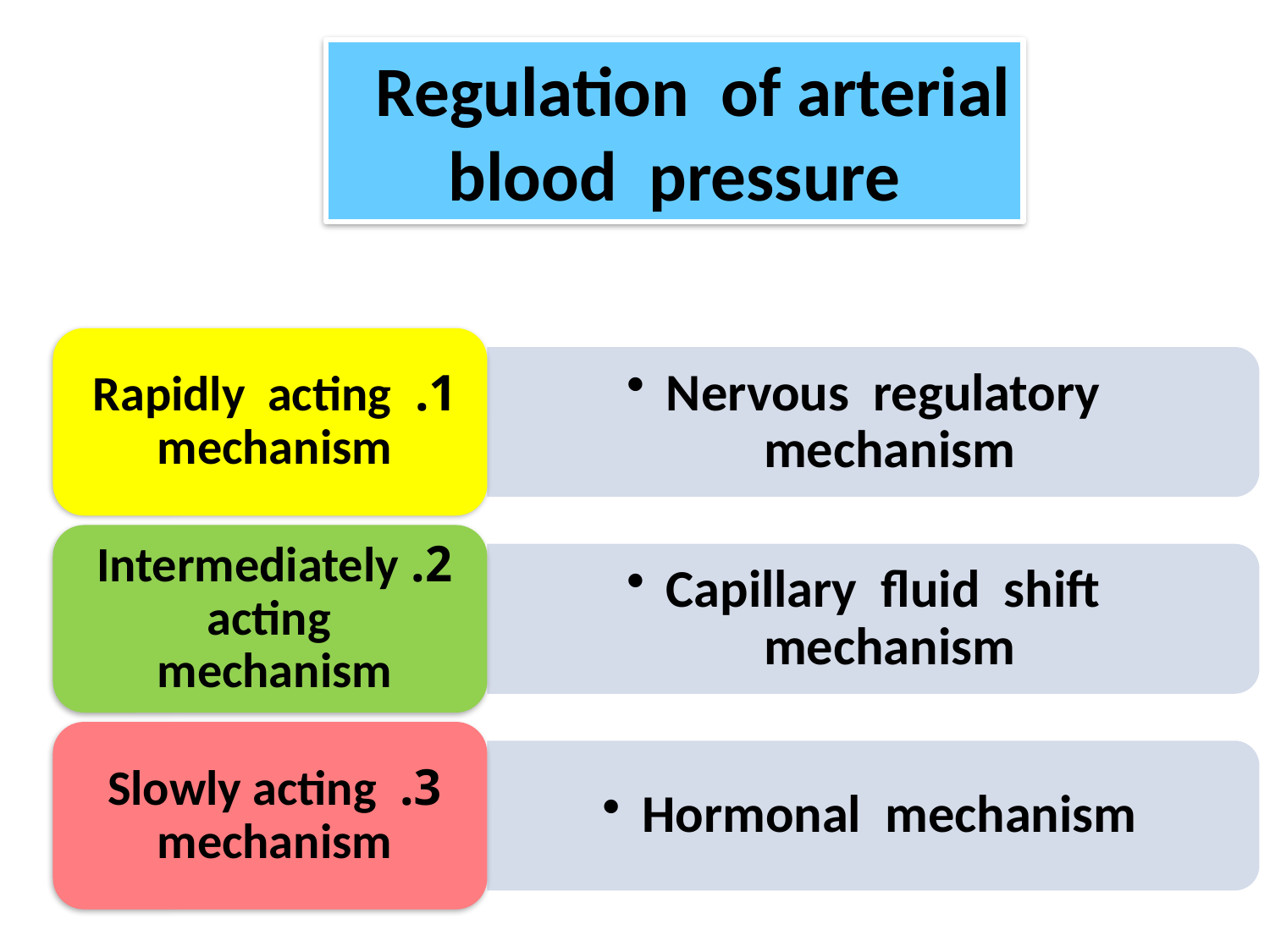

Regulation  of arterial
blood  pressure
Nervous  regulatory  mechanism
1. Rapidly  acting  mechanism
Capillary  fluid  shift  mechanism
2. Intermediately acting  mechanism
Hormonal  mechanism
3. Slowly acting  mechanism